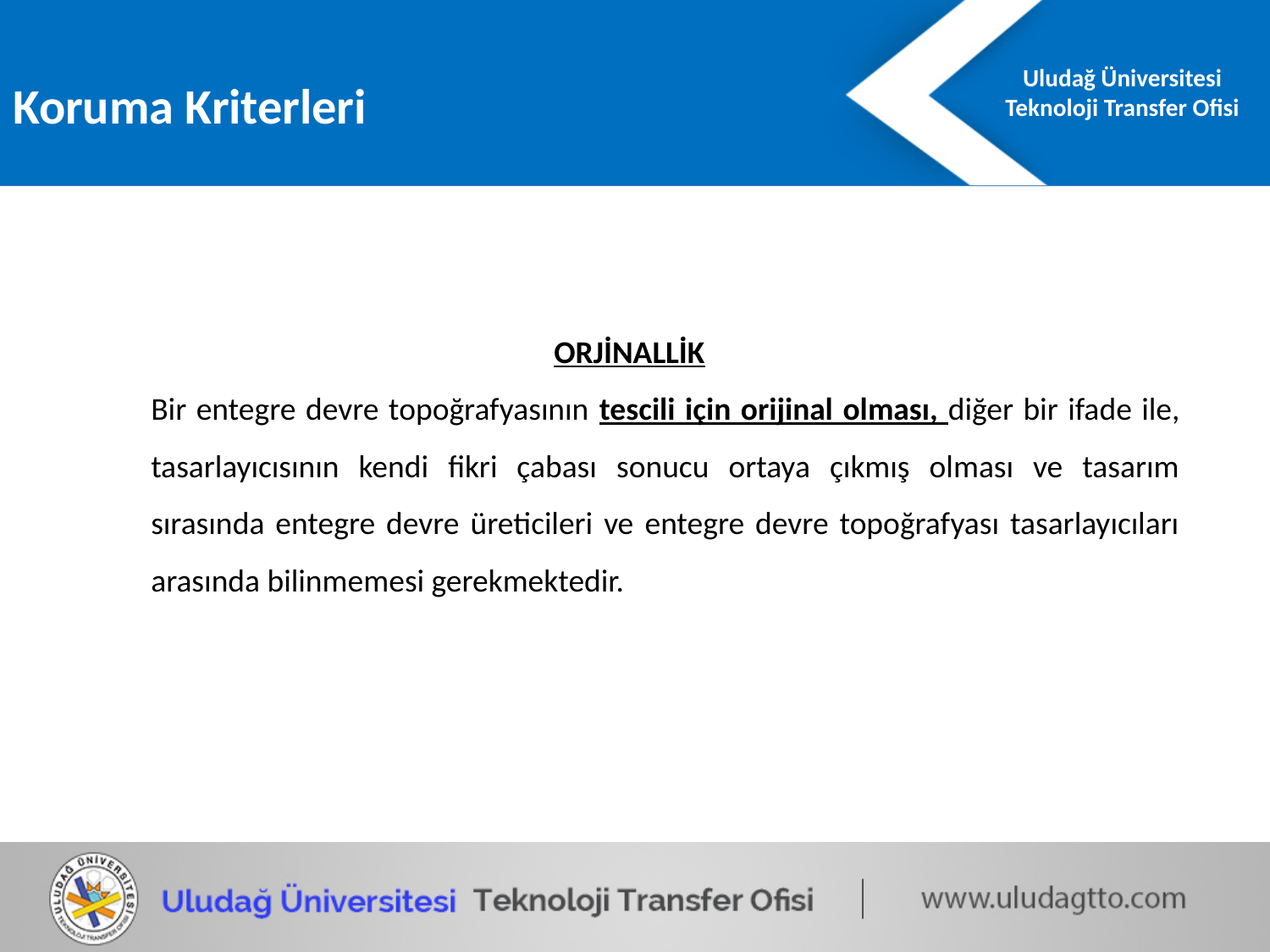

Koruma Kriterleri
                                                        ORJİNALLİK
Bir entegre devre topoğrafyasının tescili için orijinal olması, diğer bir ifade ile, tasarlayıcısının kendi fikri çabası sonucu ortaya çıkmış olması ve tasarım sırasında entegre devre üreticileri ve entegre devre topoğrafyası tasarlayıcıları arasında bilinmemesi gerekmektedir.